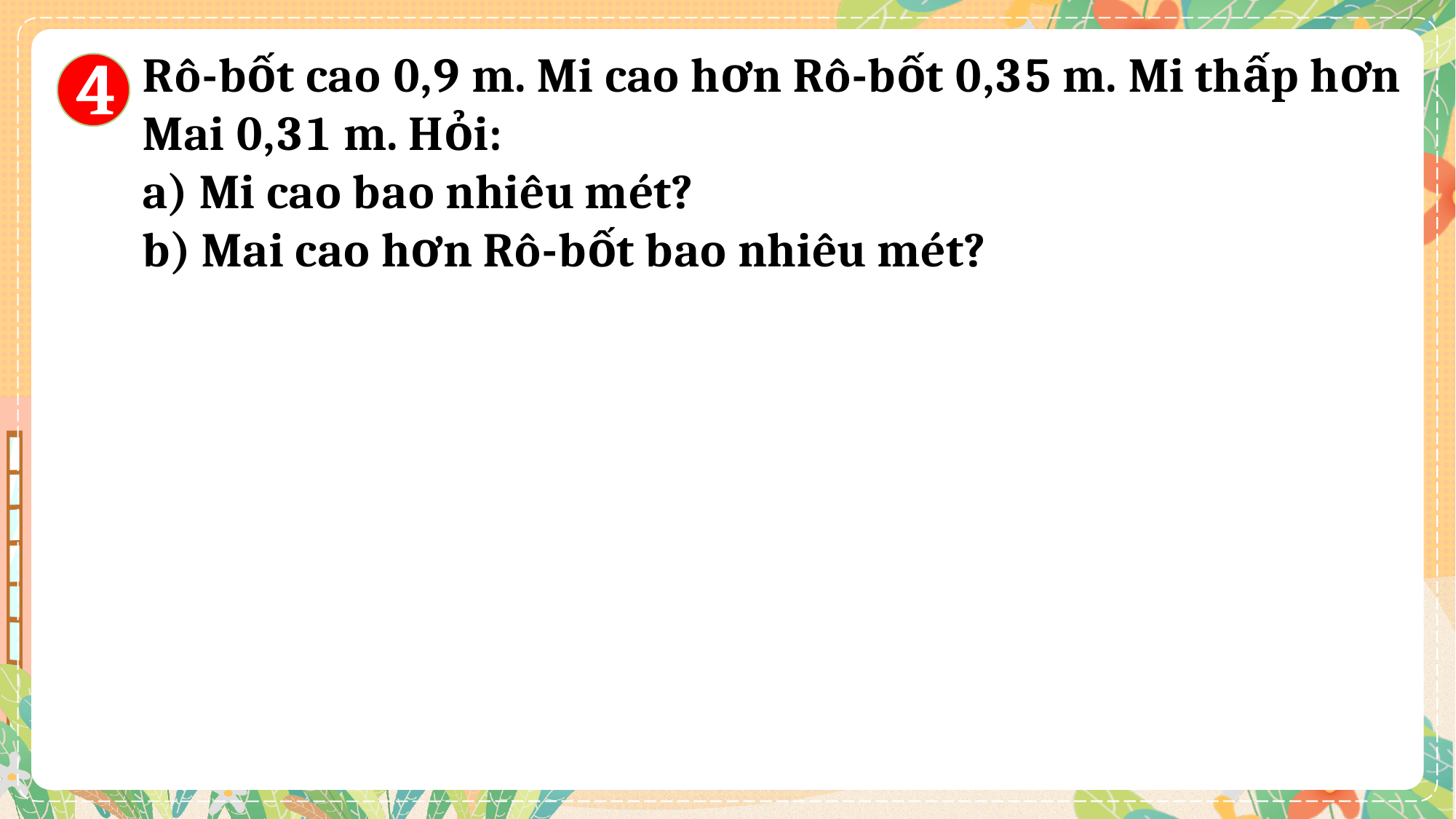

4

Rô-bốt cao 0,9 m. Mi cao hơn Rô-bốt 0,35 m. Mi thấp hơn Mai 0,31 m. Hỏi:
a) Mi cao bao nhiêu mét?
b) Mai cao hơn Rô-bốt bao nhiêu mét?